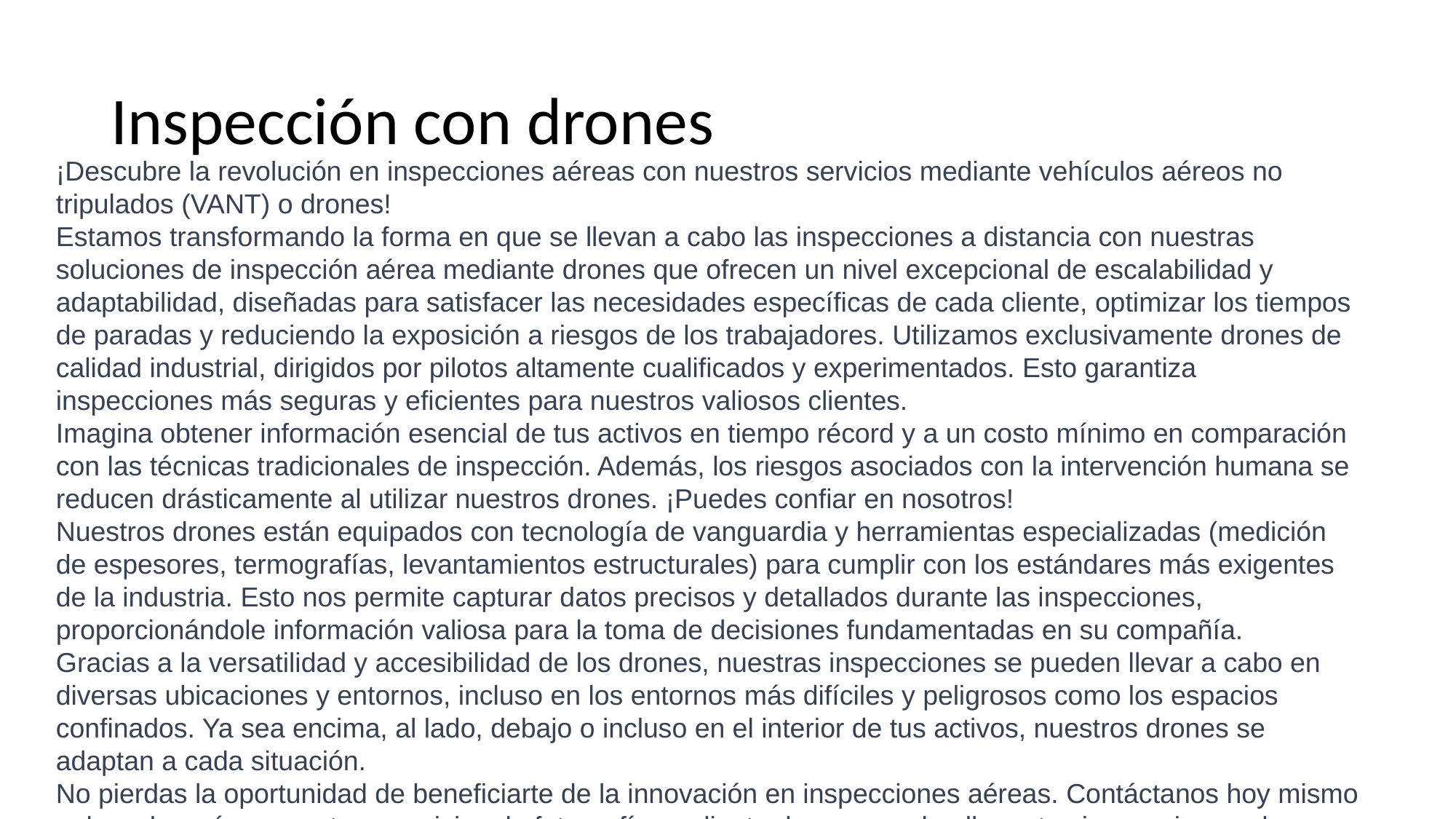

# Inspección con drones
¡Descubre la revolución en inspecciones aéreas con nuestros servicios mediante vehículos aéreos no tripulados (VANT) o drones!
Estamos transformando la forma en que se llevan a cabo las inspecciones a distancia con nuestras soluciones de inspección aérea mediante drones que ofrecen un nivel excepcional de escalabilidad y adaptabilidad, diseñadas para satisfacer las necesidades específicas de cada cliente, optimizar los tiempos de paradas y reduciendo la exposición a riesgos de los trabajadores. Utilizamos exclusivamente drones de calidad industrial, dirigidos por pilotos altamente cualificados y experimentados. Esto garantiza inspecciones más seguras y eficientes para nuestros valiosos clientes.
Imagina obtener información esencial de tus activos en tiempo récord y a un costo mínimo en comparación con las técnicas tradicionales de inspección. Además, los riesgos asociados con la intervención humana se reducen drásticamente al utilizar nuestros drones. ¡Puedes confiar en nosotros!
Nuestros drones están equipados con tecnología de vanguardia y herramientas especializadas (medición de espesores, termografías, levantamientos estructurales) para cumplir con los estándares más exigentes de la industria. Esto nos permite capturar datos precisos y detallados durante las inspecciones, proporcionándole información valiosa para la toma de decisiones fundamentadas en su compañía.
Gracias a la versatilidad y accesibilidad de los drones, nuestras inspecciones se pueden llevar a cabo en diversas ubicaciones y entornos, incluso en los entornos más difíciles y peligrosos como los espacios confinados. Ya sea encima, al lado, debajo o incluso en el interior de tus activos, nuestros drones se adaptan a cada situación.
No pierdas la oportunidad de beneficiarte de la innovación en inspecciones aéreas. Contáctanos hoy mismo y descubre cómo nuestros servicios de fotografía mediante drones pueden llevar tus inspecciones al siguiente nivel.
Estamos ansiosos por ayudarte a alcanzar resultados excepcionales.